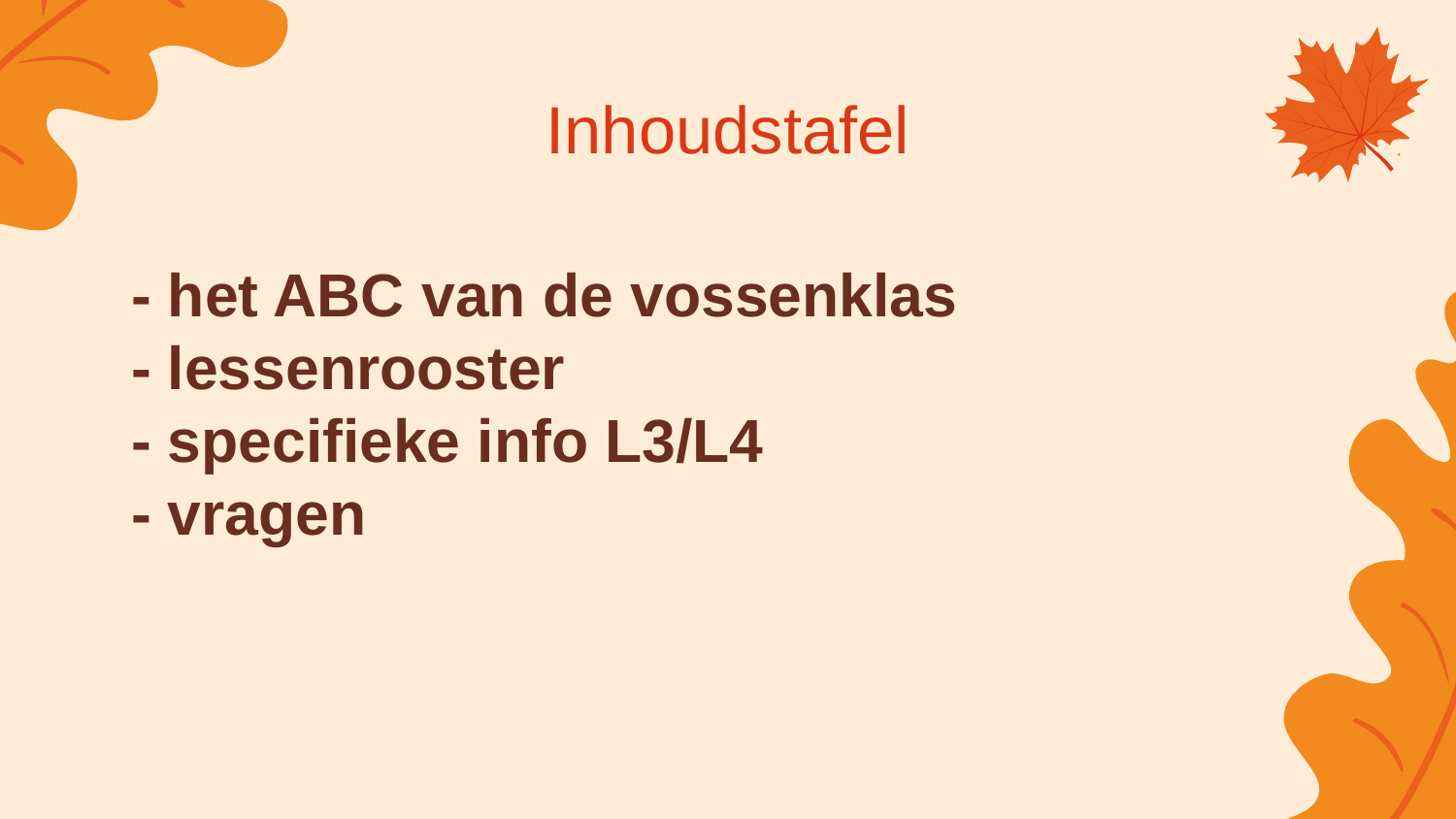

# Inhoudstafel

- het ABC van de vossenklas
- lessenrooster
- specifieke info L3/L4
- vragen